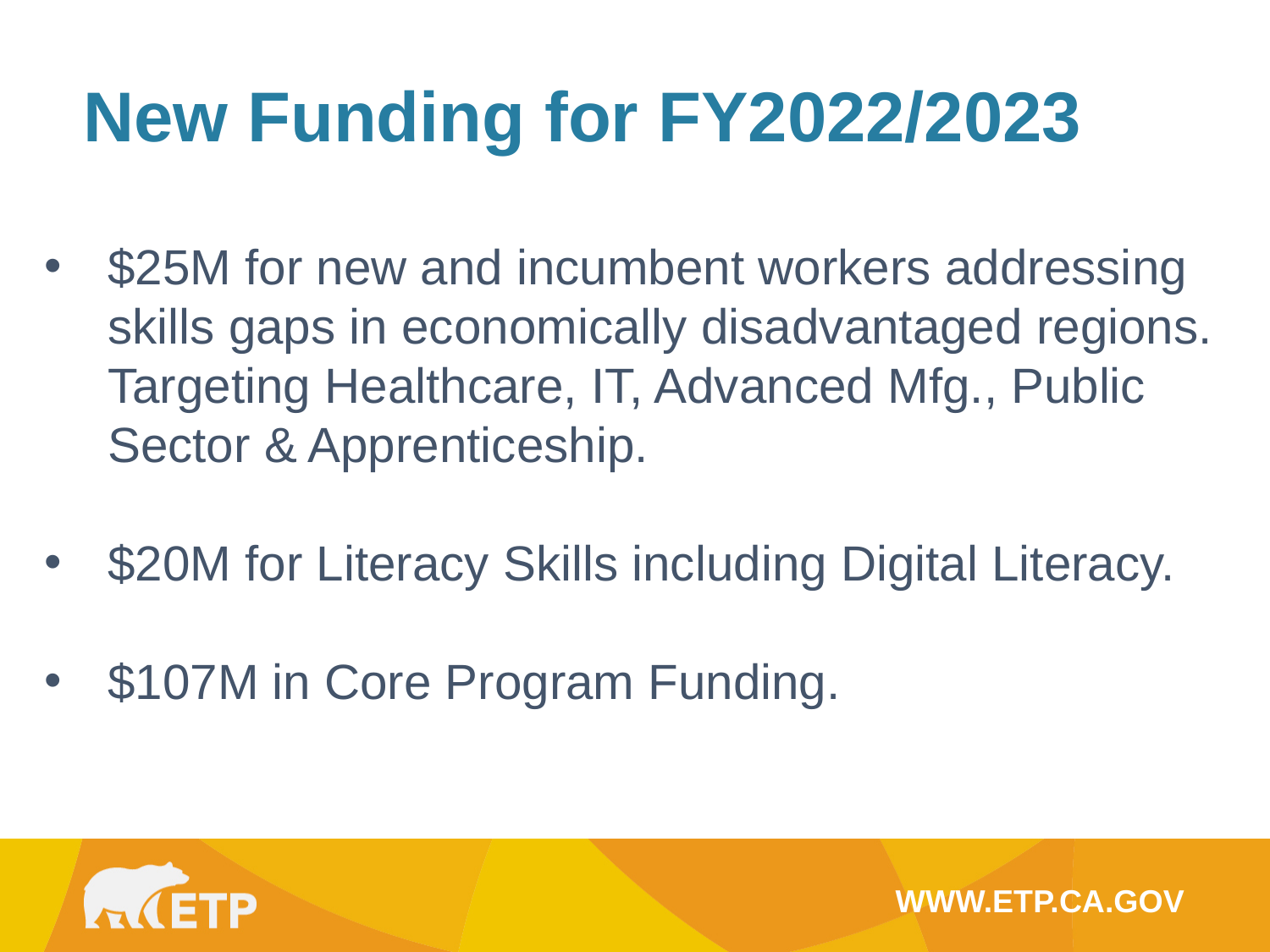

New Funding for FY2022/2023

$25M for new and incumbent workers addressing skills gaps in economically disadvantaged regions. Targeting Healthcare, IT, Advanced Mfg., Public Sector & Apprenticeship.

$20M for Literacy Skills including Digital Literacy.

$107M in Core Program Funding.

WWW.ETP.CA.GOV